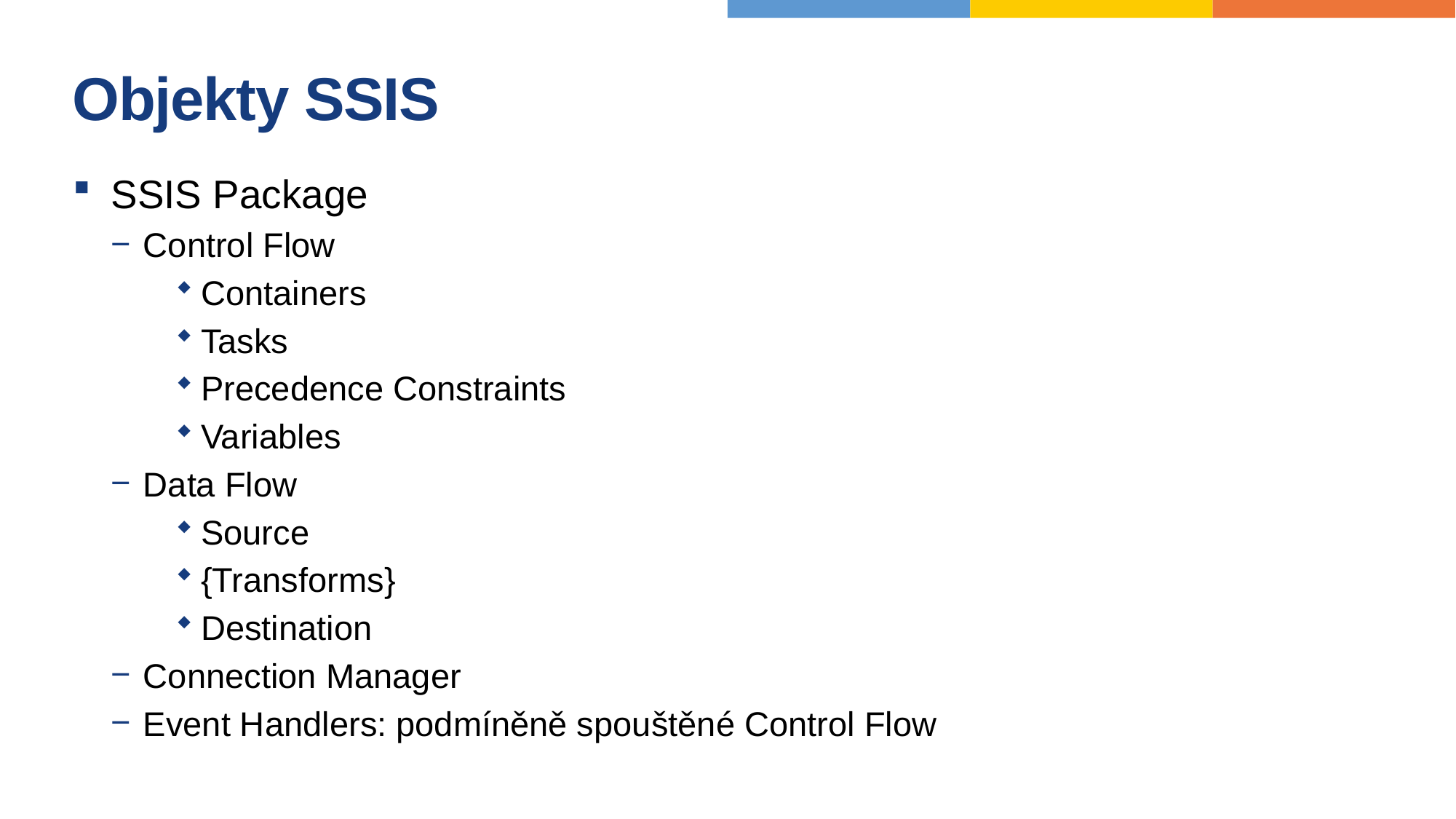

# Objekty SSIS
SSIS Package
Control Flow
Containers
Tasks
Precedence Constraints
Variables
Data Flow
Source
{Transforms}
Destination
Connection Manager
Event Handlers: podmíněně spouštěné Control Flow